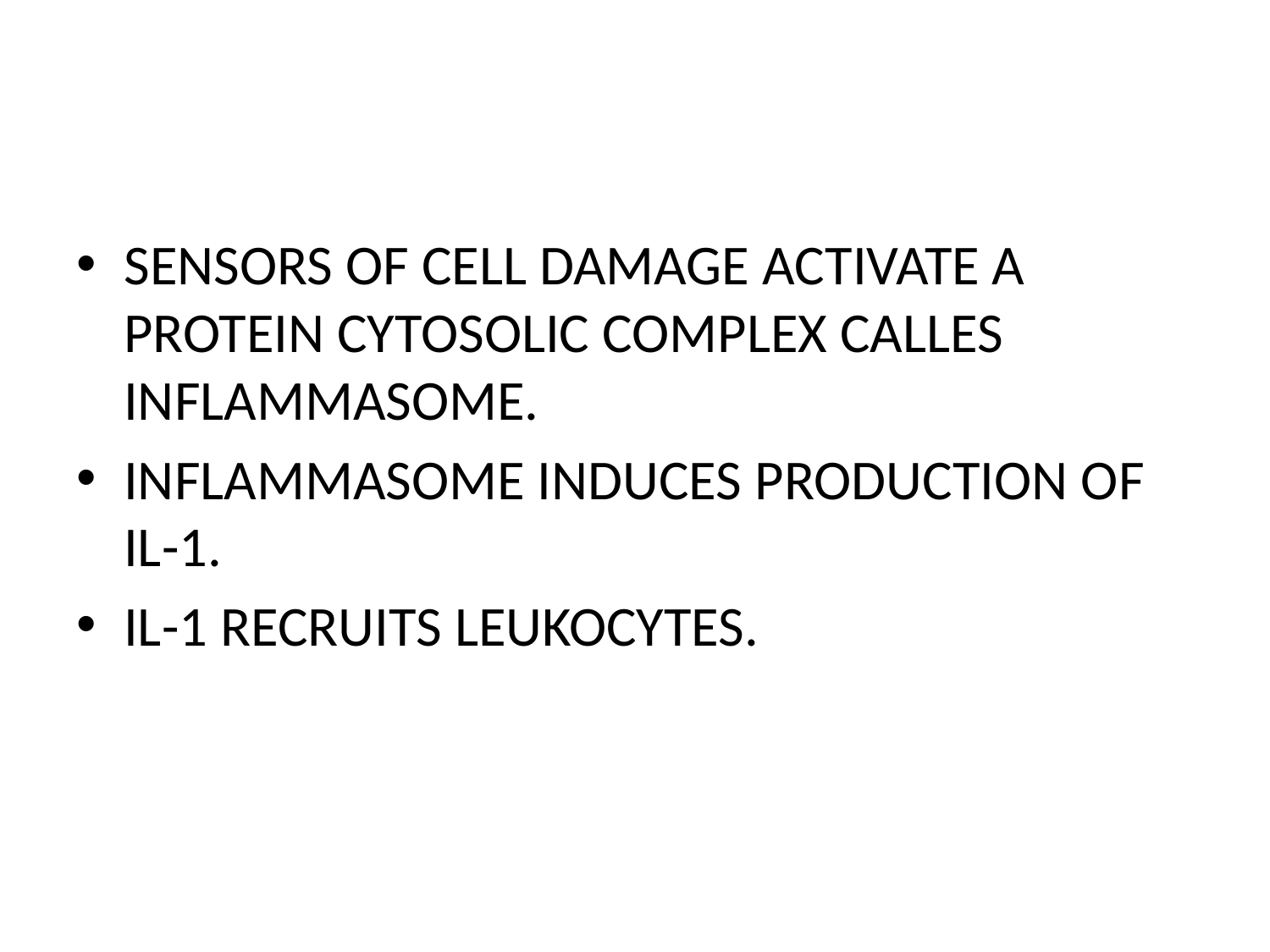

#
SENSORS OF CELL DAMAGE ACTIVATE A PROTEIN CYTOSOLIC COMPLEX CALLES INFLAMMASOME.
INFLAMMASOME INDUCES PRODUCTION OF IL-1.
IL-1 RECRUITS LEUKOCYTES.